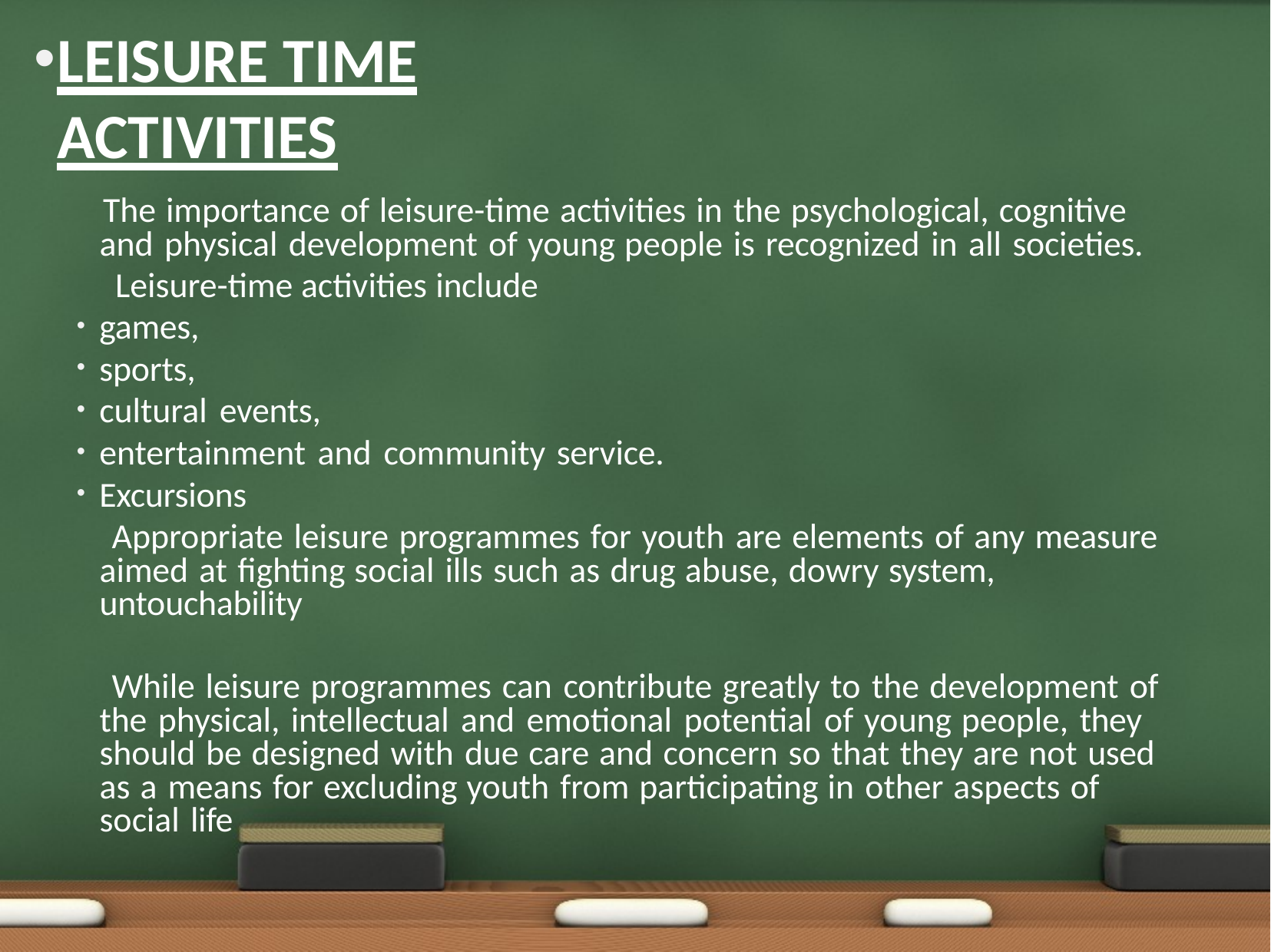

LEISURE TIME ACTIVITIES
The importance of leisure-time activities in the psychological, cognitive and physical development of young people is recognized in all societies.
Leisure-time activities include
games,
sports,
cultural events,
entertainment and community service.
Excursions
Appropriate leisure programmes for youth are elements of any measure aimed at ﬁghting social ills such as drug abuse, dowry system, untouchability

While leisure programmes can contribute greatly to the development of the physical, intellectual and emotional potential of young people, they should be designed with due care and concern so that they are not used as a means for excluding youth from participating in other aspects of social life